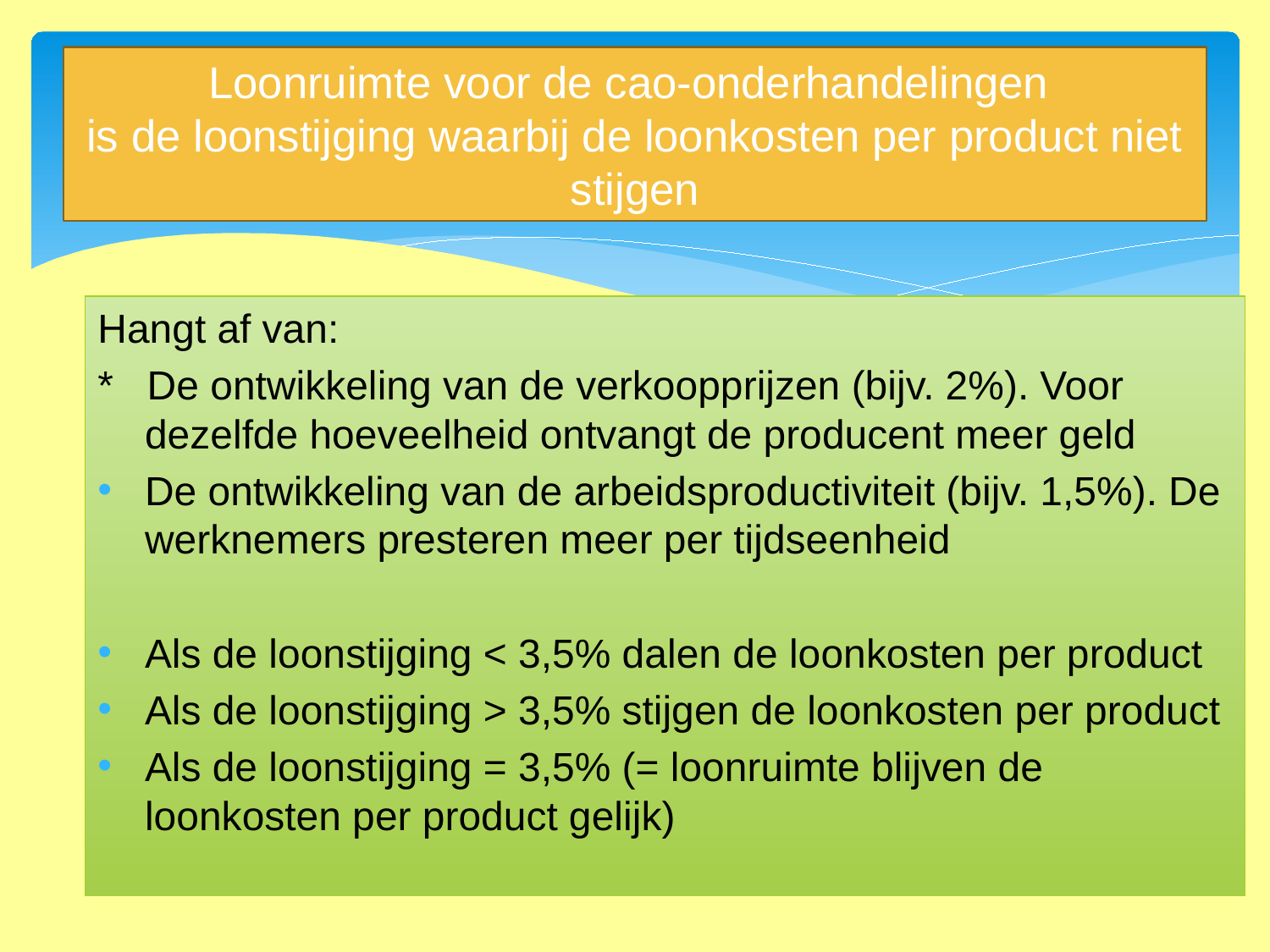

# Loonruimte voor de cao-onderhandelingen is de loonstijging waarbij de loonkosten per product niet stijgen
Hangt af van:
*   De ontwikkeling van de verkoopprijzen (bijv. 2%). Voor dezelfde hoeveelheid ontvangt de producent meer geld
De ontwikkeling van de arbeidsproductiviteit (bijv. 1,5%). De werknemers presteren meer per tijdseenheid

Als de loonstijging < 3,5% dalen de loonkosten per product
Als de loonstijging > 3,5% stijgen de loonkosten per product
Als de loonstijging = 3,5% (= loonruimte blijven de loonkosten per product gelijk)